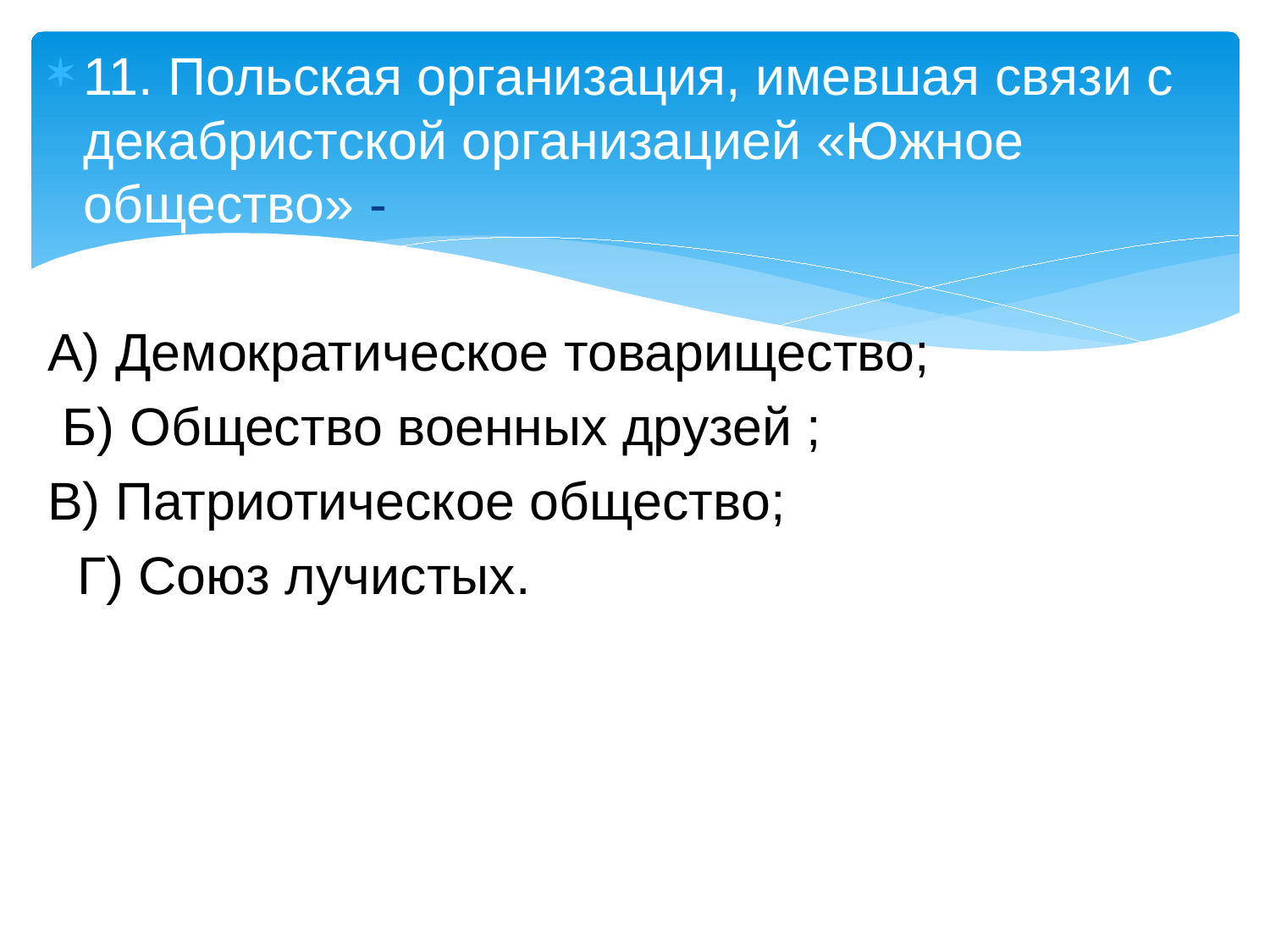

11. Польская организация, имевшая связи с декабристской организацией «Южное общество» -

А) Демократическое товарищество;
 Б) Общество военных друзей ;
В) Патриотическое общество;
  Г) Союз лучистых.